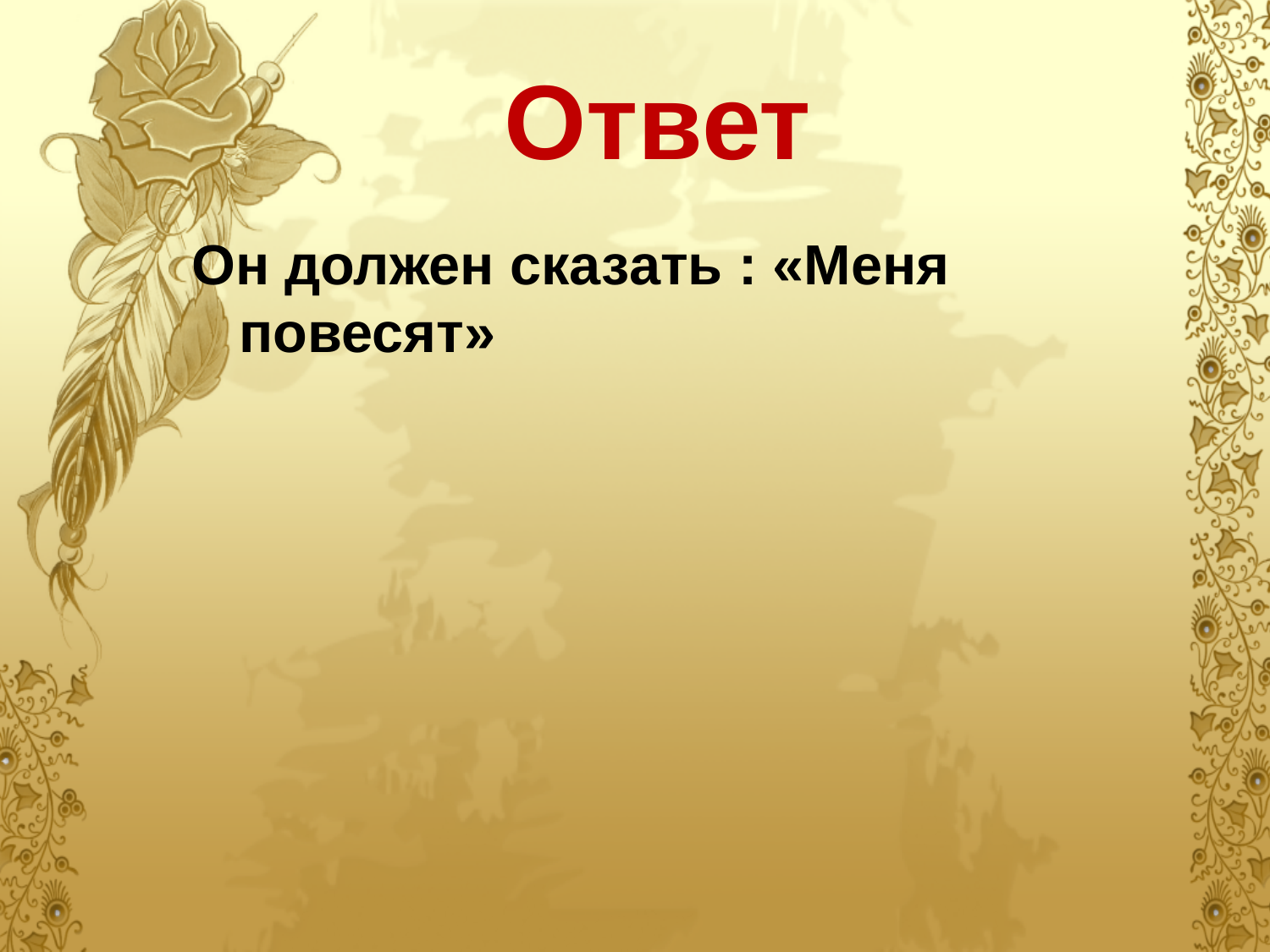

# Ответ
Он должен сказать : «Меня повесят»